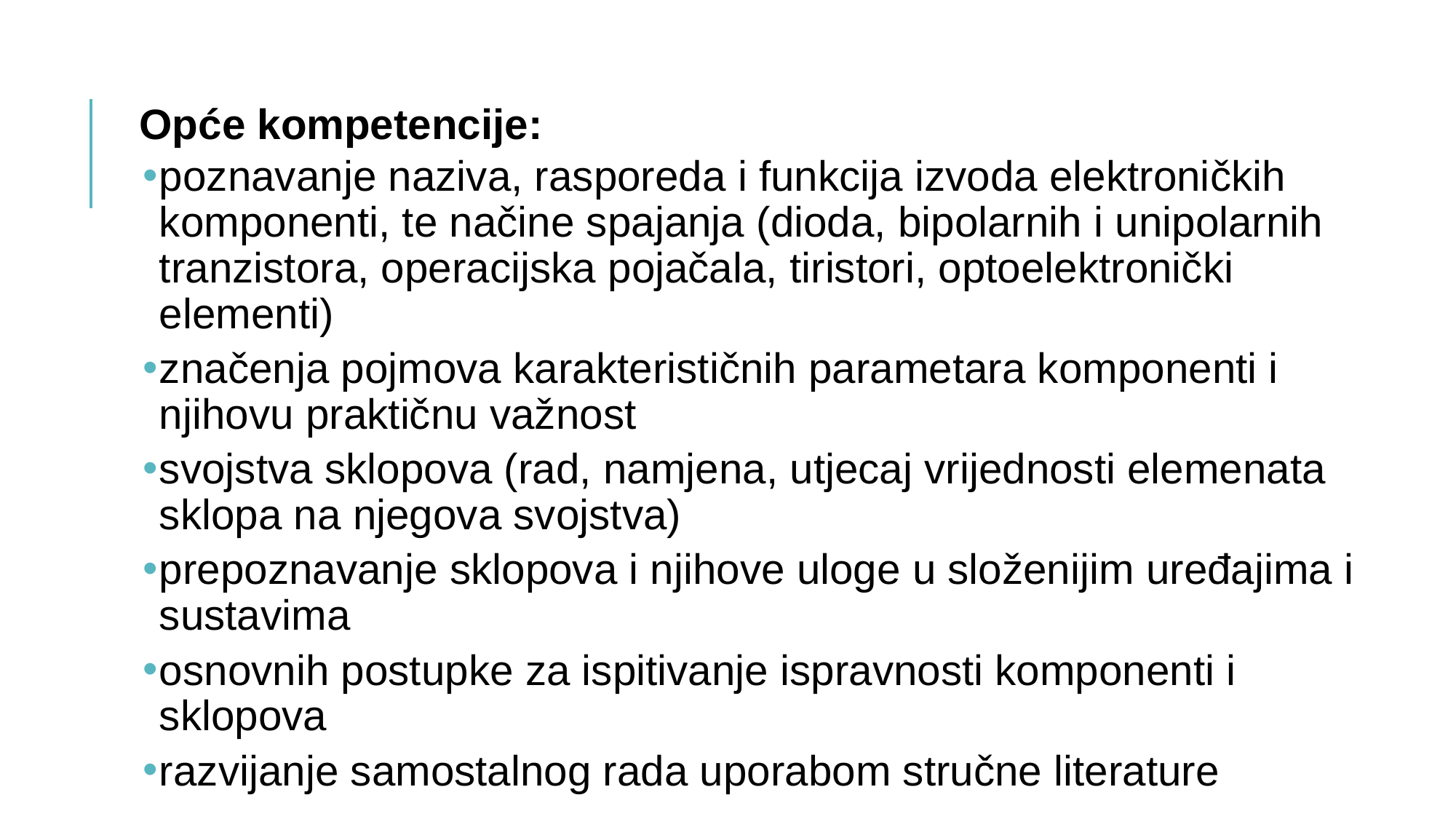

Opće kompetencije:
poznavanje naziva, rasporeda i funkcija izvoda elektroničkih komponenti, te načine spajanja (dioda, bipolarnih i unipolarnih tranzistora, operacijska pojačala, tiristori, optoelektronički elementi)
značenja pojmova karakterističnih parametara komponenti i njihovu praktičnu važnost
svojstva sklopova (rad, namjena, utjecaj vrijednosti elemenata sklopa na njegova svojstva)
prepoznavanje sklopova i njihove uloge u složenijim uređajima i sustavima
osnovnih postupke za ispitivanje ispravnosti komponenti i sklopova
razvijanje samostalnog rada uporabom stručne literature